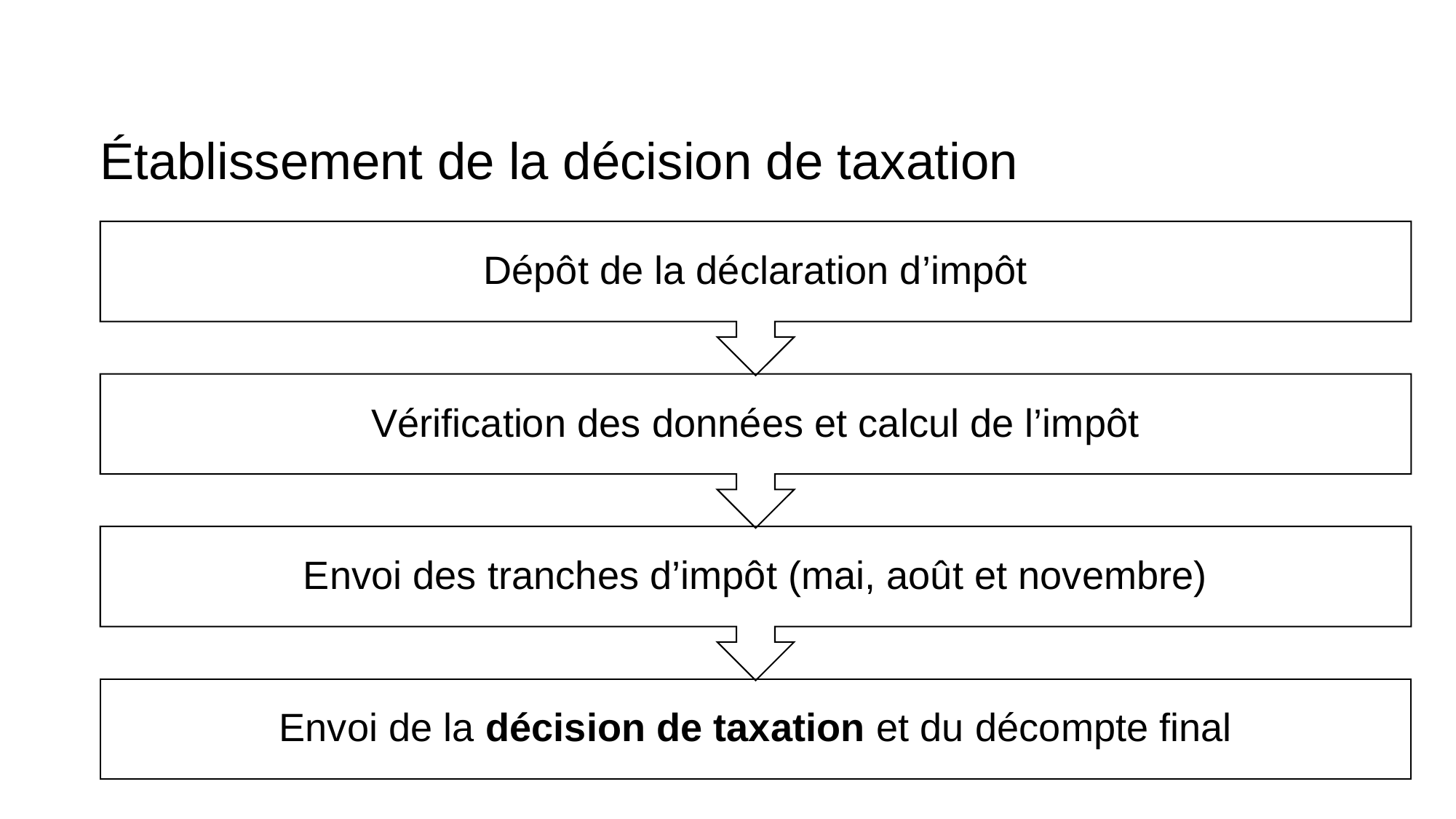

# Établissement de la décision de taxation
Envoi de la décision de taxation et du décompte final
Envoi des tranches d’impôt (mai, août et novembre)
Vérification des données et calcul de l’impôt
Dépôt de la déclaration d’impôt